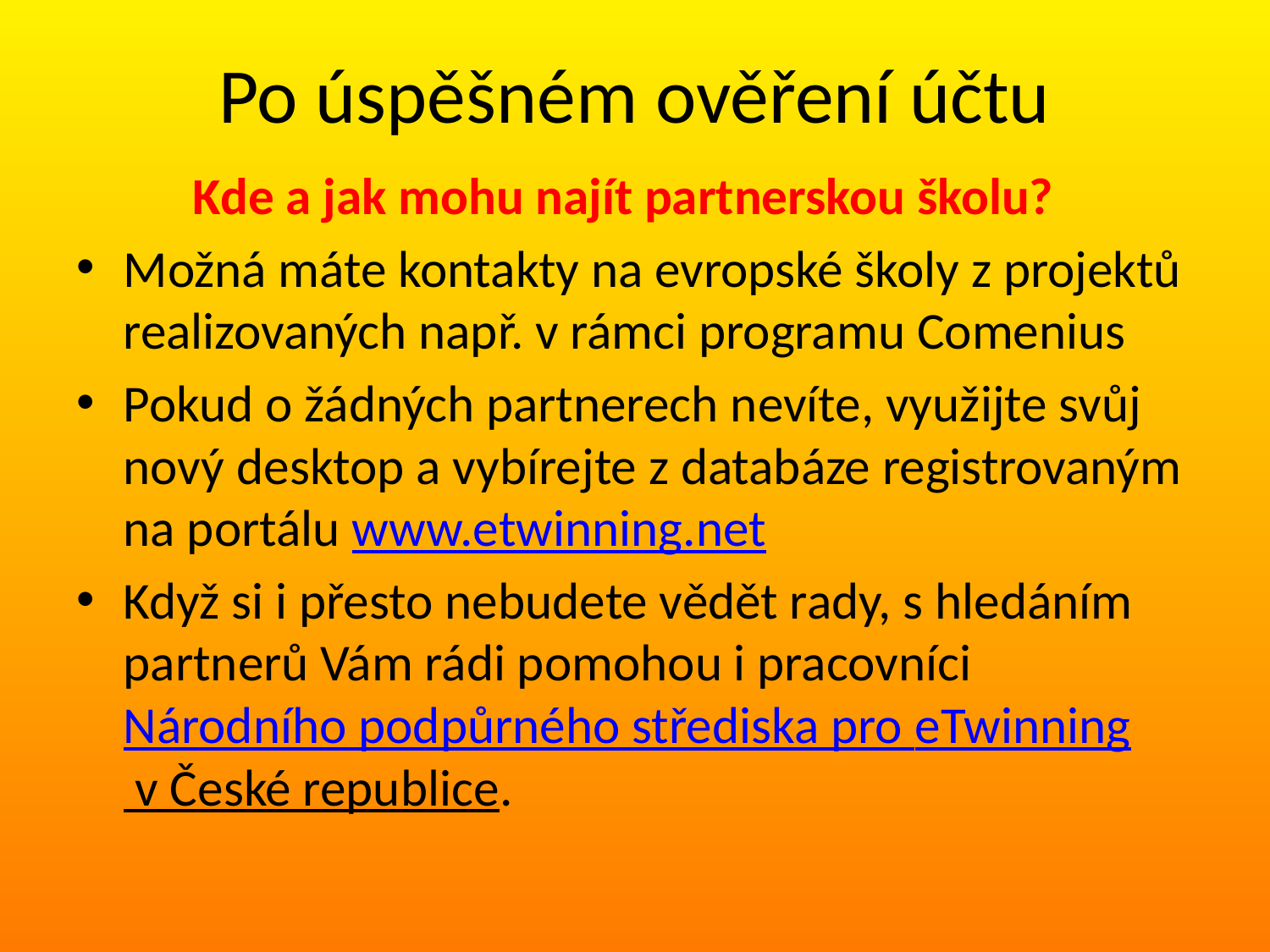

# Po úspěšném ověření účtu
	Kde a jak mohu najít partnerskou školu?
Možná máte kontakty na evropské školy z projektů realizovaných např. v rámci programu Comenius
Pokud o žádných partnerech nevíte, využijte svůj nový desktop a vybírejte z databáze registrovaným na portálu www.etwinning.net
Když si i přesto nebudete vědět rady, s hledáním partnerů Vám rádi pomohou i pracovníci Národního podpůrného střediska pro eTwinning v České republice.